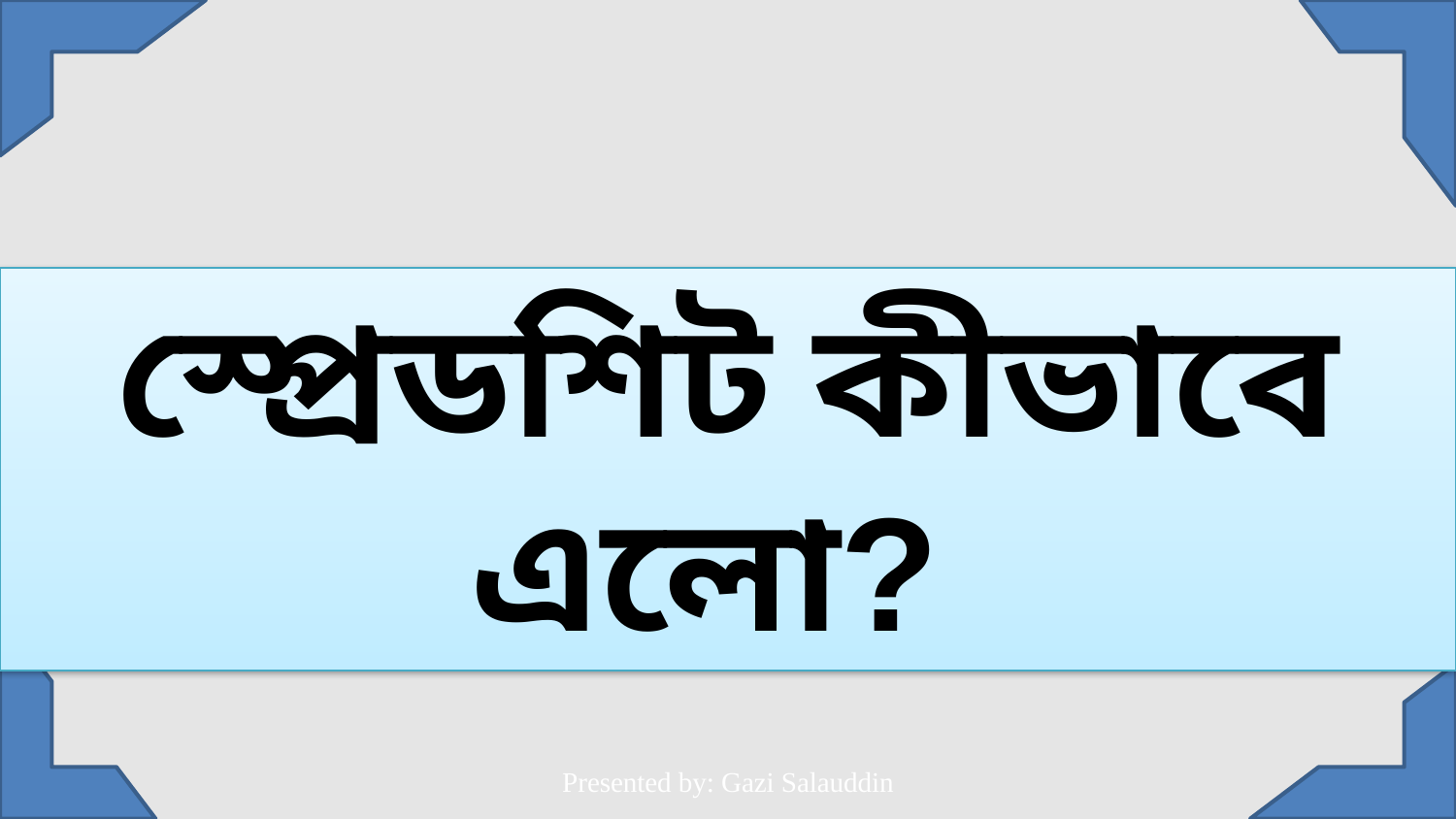

স্প্রেডশিট কীভাবে এলো?

Presented by: Gazi Salauddin